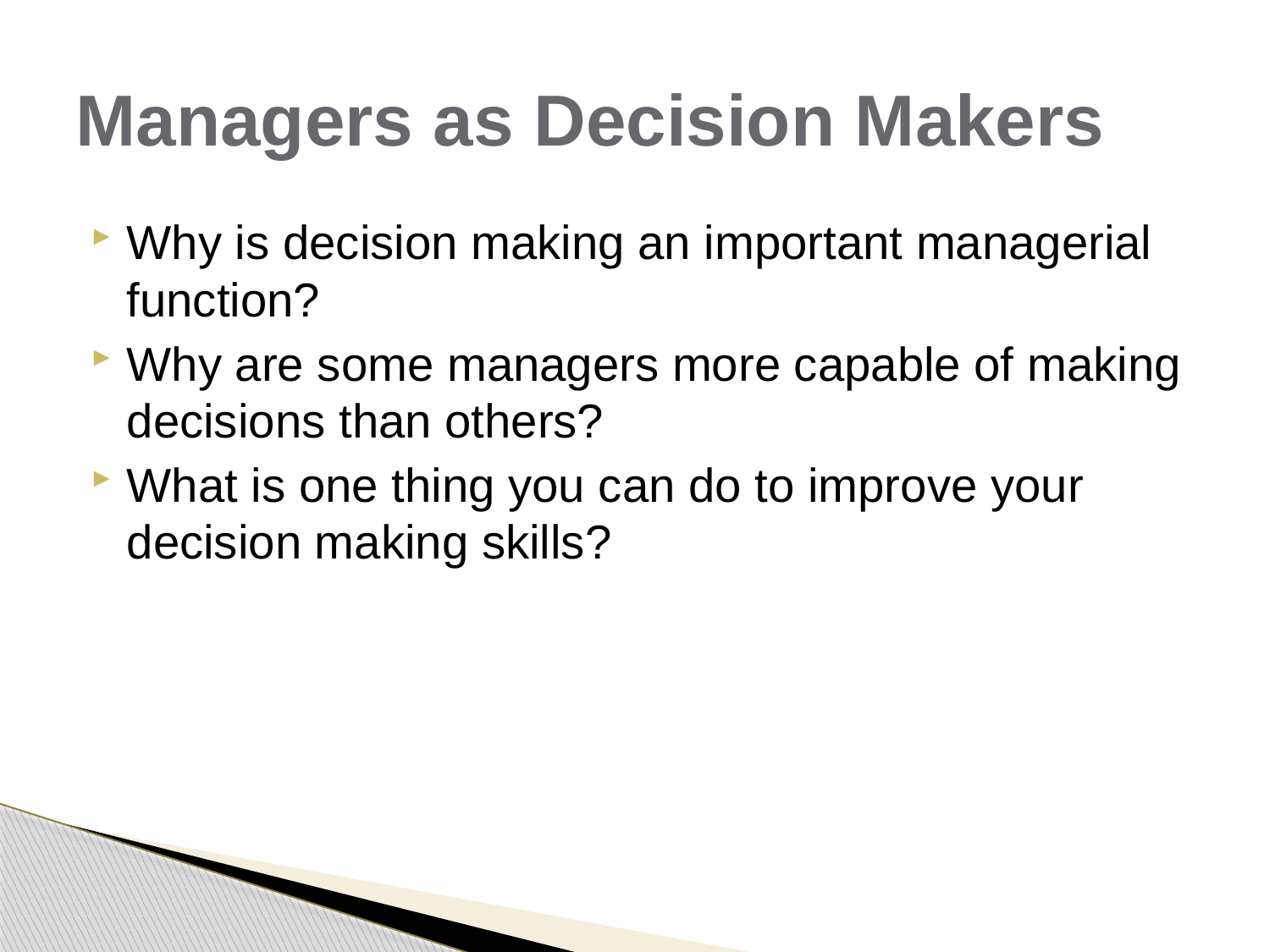

# Managers as Decision Makers
Why is decision making an important managerial function?
Why are some managers more capable of making decisions than others?
What is one thing you can do to improve your decision making skills?